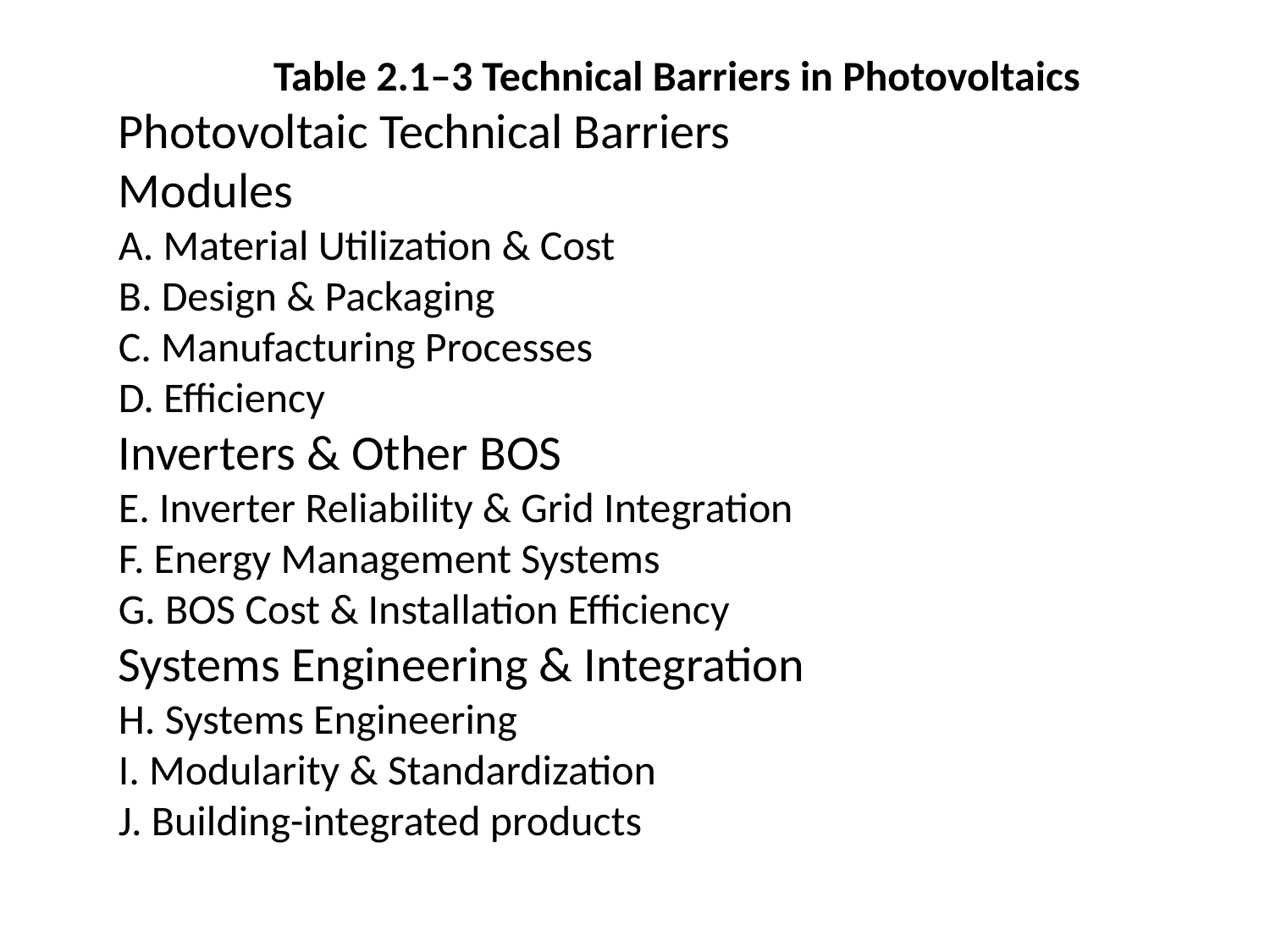

Table 2.1–3 Technical Barriers in Photovoltaics
Photovoltaic Technical Barriers
Modules
A. Material Utilization & Cost
B. Design & Packaging
C. Manufacturing Processes
D. Efficiency
Inverters & Other BOS
E. Inverter Reliability & Grid Integration
F. Energy Management Systems
G. BOS Cost & Installation Efficiency
Systems Engineering & Integration
H. Systems Engineering
I. Modularity & Standardization
J. Building-integrated products